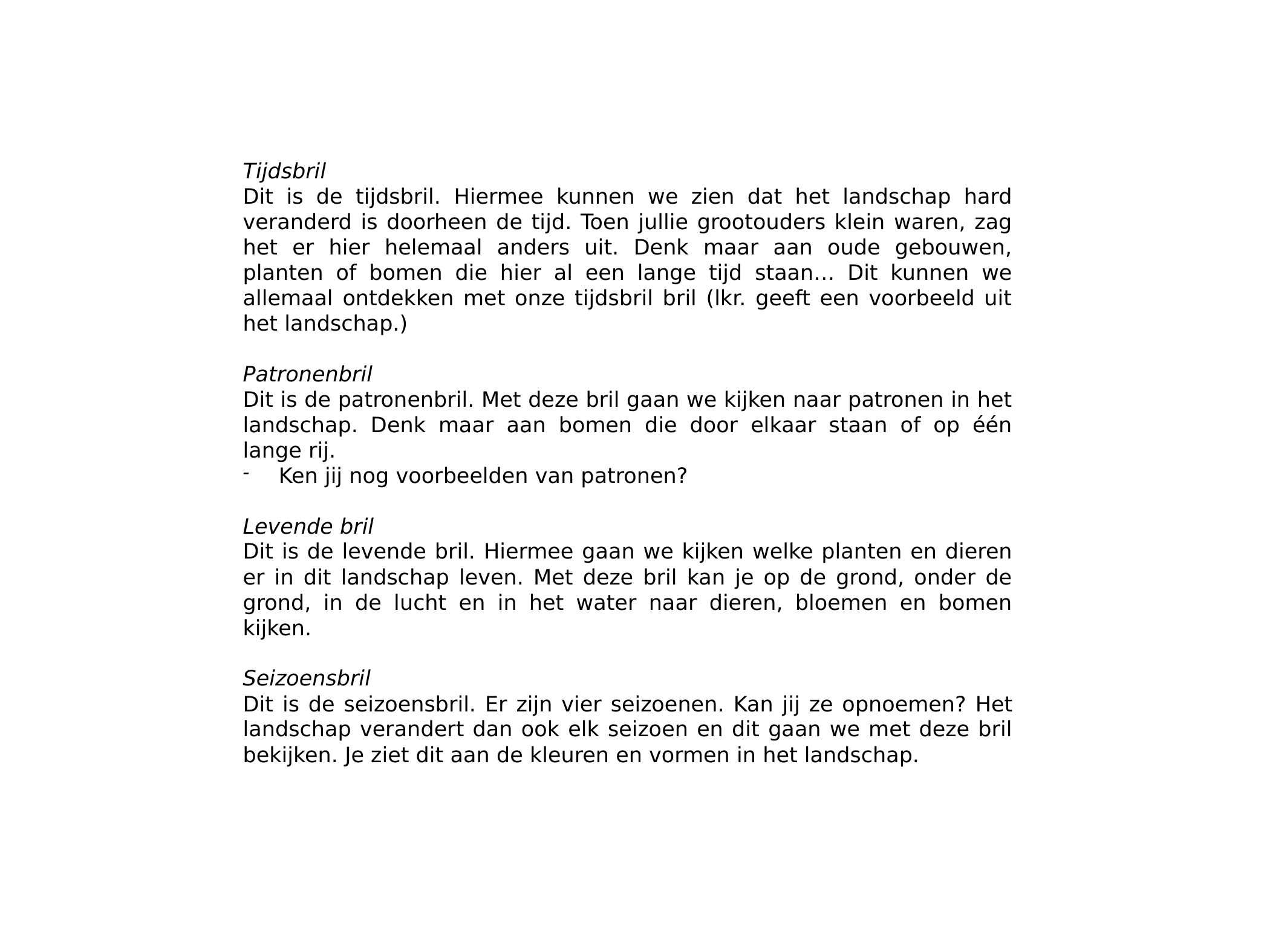

Tijdsbril
Dit is de tijdsbril. Hiermee kunnen we zien dat het landschap hard veranderd is doorheen de tijd. Toen jullie grootouders klein waren, zag het er hier helemaal anders uit. Denk maar aan oude gebouwen, planten of bomen die hier al een lange tijd staan… Dit kunnen we allemaal ontdekken met onze tijdsbril bril (lkr. geeft een voorbeeld uit het landschap.)

Patronenbril
Dit is de patronenbril. Met deze bril gaan we kijken naar patronen in het landschap. Denk maar aan bomen die door elkaar staan of op één lange rij.
Ken jij nog voorbeelden van patronen?

Levende bril
Dit is de levende bril. Hiermee gaan we kijken welke planten en dieren er in dit landschap leven. Met deze bril kan je op de grond, onder de grond, in de lucht en in het water naar dieren, bloemen en bomen kijken.

Seizoensbril
Dit is de seizoensbril. Er zijn vier seizoenen. Kan jij ze opnoemen? Het landschap verandert dan ook elk seizoen en dit gaan we met deze bril bekijken. Je ziet dit aan de kleuren en vormen in het landschap.